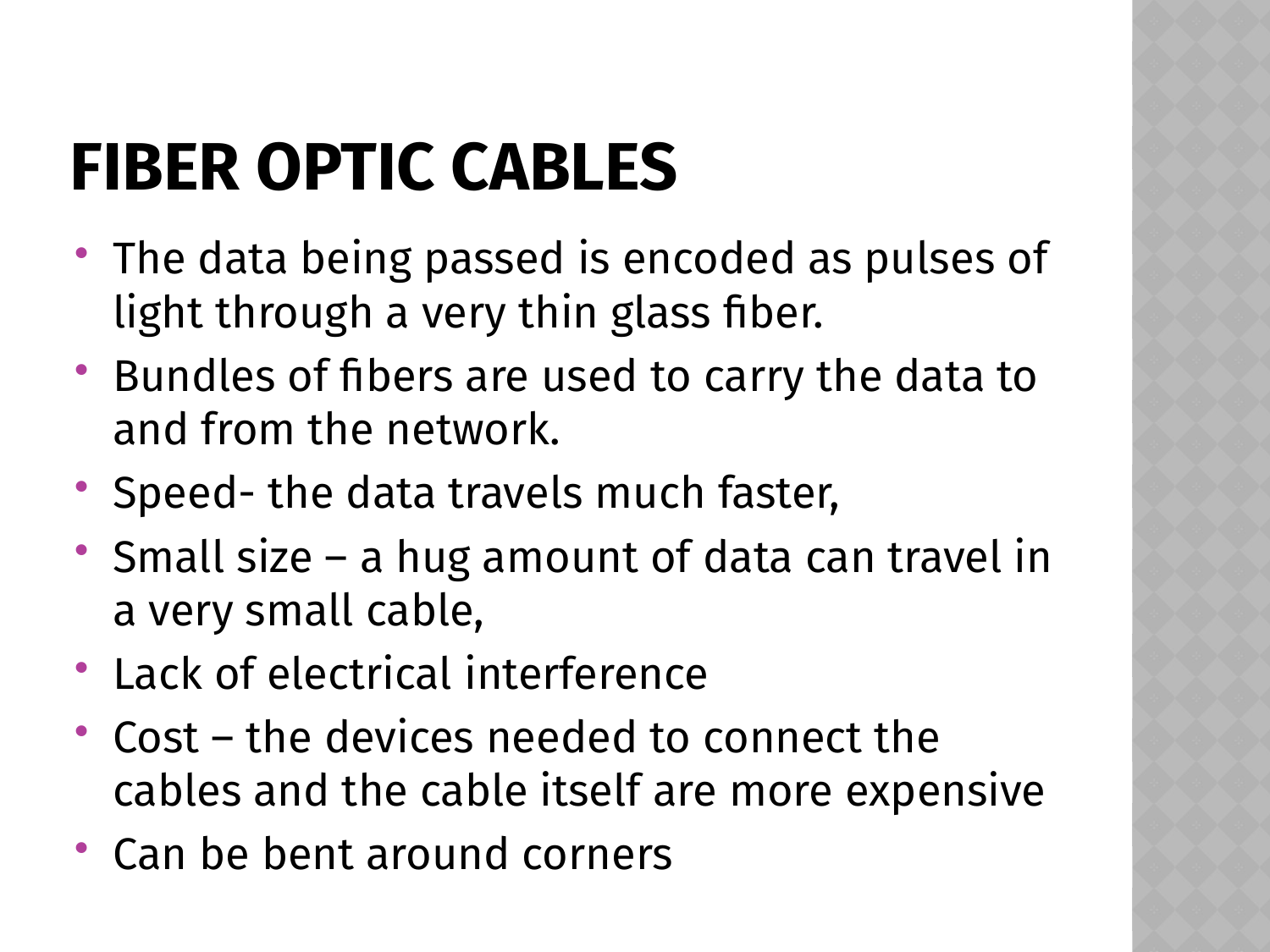

# FIBER OPTIC CABLES
The data being passed is encoded as pulses of light through a very thin glass fiber.
Bundles of fibers are used to carry the data to and from the network.
Speed- the data travels much faster,
Small size – a hug amount of data can travel in a very small cable,
Lack of electrical interference
Cost – the devices needed to connect the cables and the cable itself are more expensive
Can be bent around corners